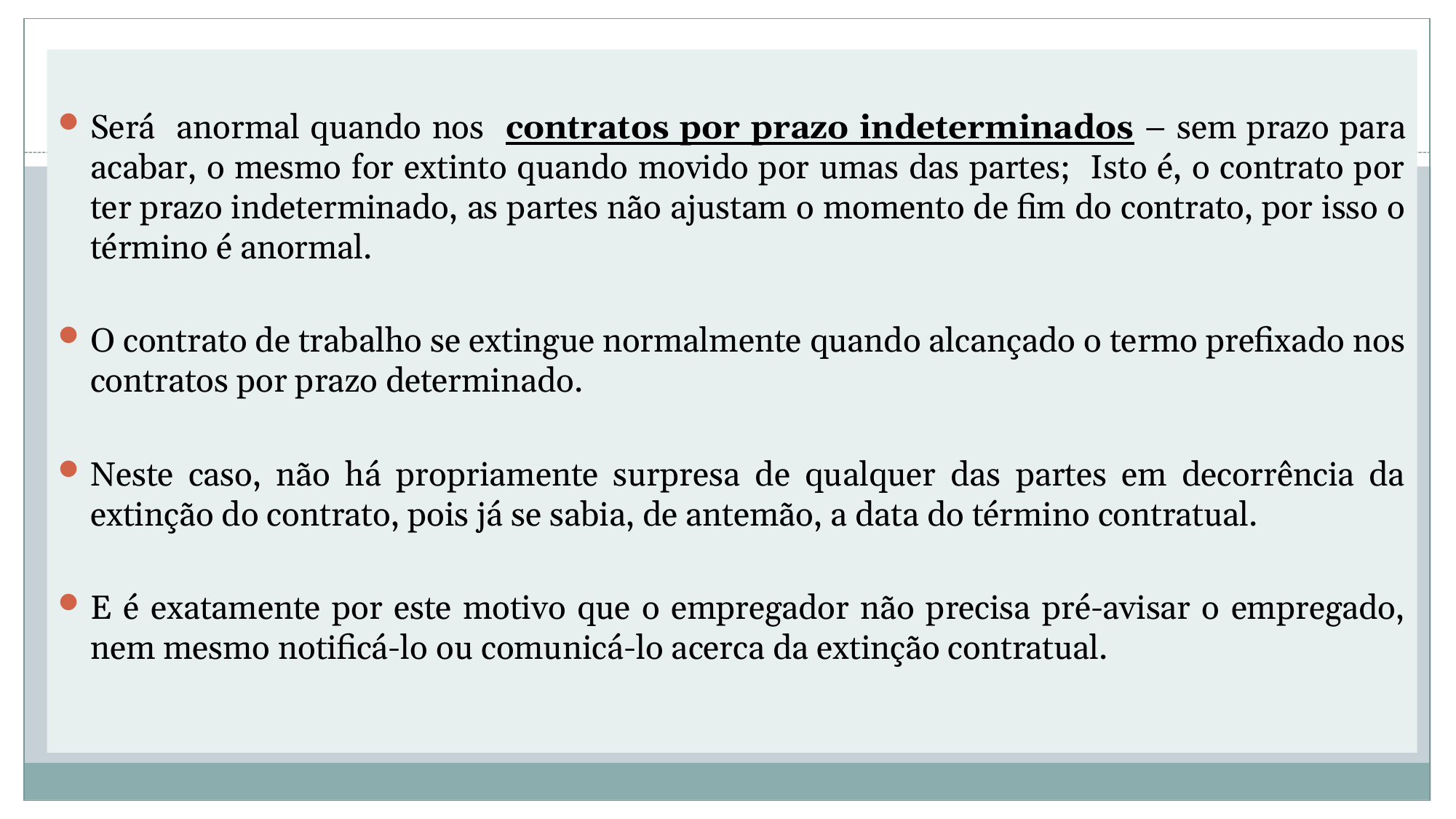

Será  anormal quando nos  contratos por prazo indeterminados – sem prazo para acabar, o mesmo for extinto quando movido por umas das partes;  Isto é, o contrato por ter prazo indeterminado, as partes não ajustam o momento de fim do contrato, por isso o término é anormal.

O contrato de trabalho se extingue normalmente quando alcançado o termo prefixado nos contratos por prazo determinado.

Neste caso, não há propriamente surpresa de qualquer das partes em decorrência da extinção do contrato, pois já se sabia, de antemão, a data do término contratual.

E é exatamente por este motivo que o empregador não precisa pré-avisar o empregado, nem mesmo notificá-lo ou comunicá-lo acerca da extinção contratual.